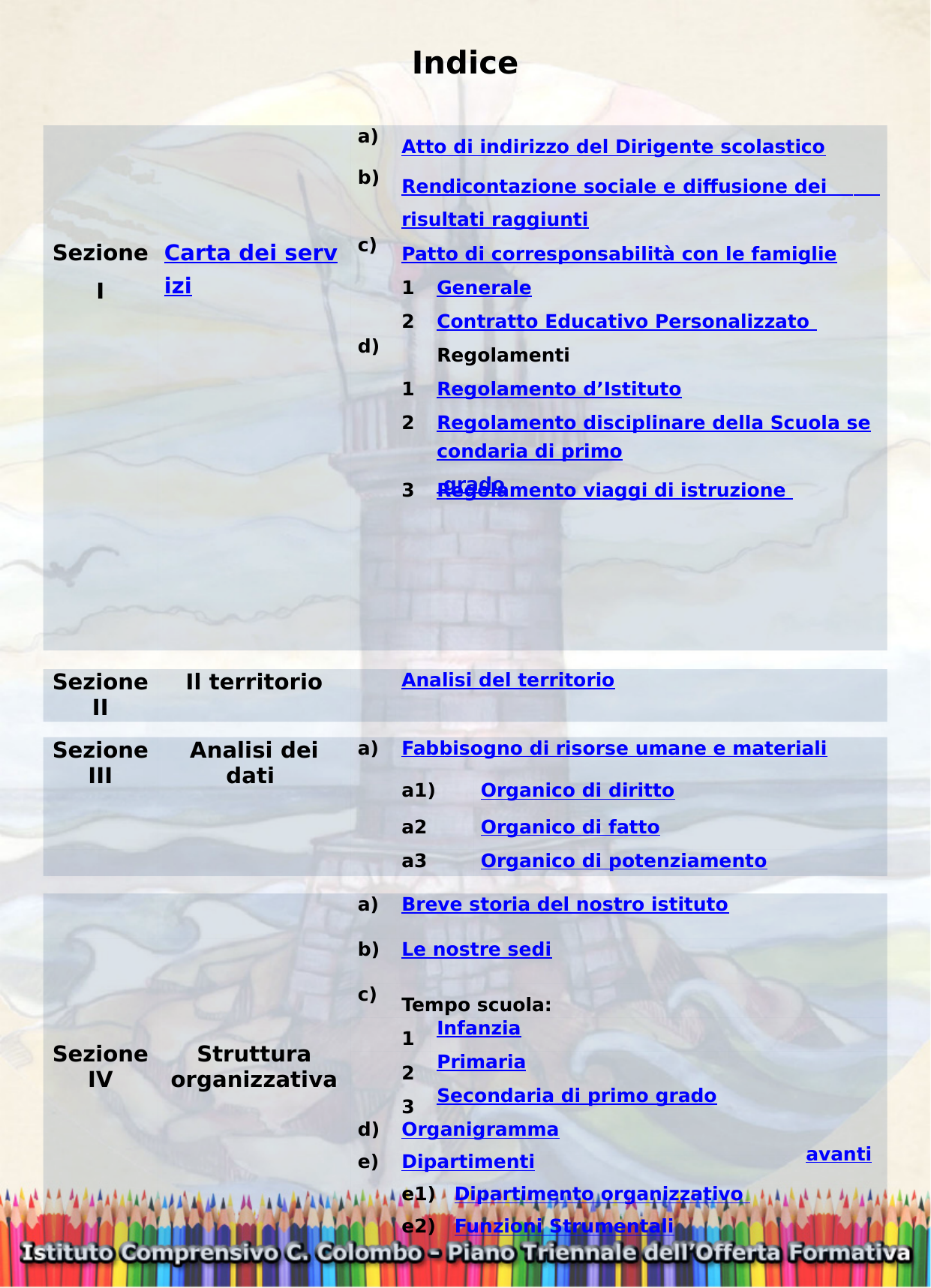

Indice
| Sezione I | Carta dei servizi | a) | Atto di indirizzo del Dirigente scolastico |  |  |  |
| --- | --- | --- | --- | --- | --- | --- |
|  |  | b) | Rendicontazione sociale e diffusione dei risultati raggiunti |  |  |  |
|  |  | c) | Patto di corresponsabilità con le famiglie |  |  |  |
|  |  |  | 1 | Generale |  |  |
|  |  |  | 2 | Contratto Educativo Personalizzato |  |  |
|  |  | d) |  | Regolamenti |  |  |
|  |  |  | 1 | Regolamento d’Istituto |  |  |
|  |  |  | 2 | Regolamento disciplinare della Scuola secondaria di primo grado |  |  |
|  |  |  | 3 | Regolamento viaggi di istruzione |  |  |
|  |  |  |  |  |  |  |
| Sezione II | Il territorio |  | Analisi del territorio |  |  |  |
|  |  |  |  |  |  |  |
| Sezione III | Analisi dei dati | a) | Fabbisogno di risorse umane e materiali |  |  |  |
|  |  |  | a1) |  |  | Organico di diritto |
|  |  |  |  |  |  |  |
|  |  |  | a2 |  |  | Organico di fatto |
|  |  |  | a3 |  |  | Organico di potenziamento |
|  |  |  |  |  |  |  |
|  |  | a) | Breve storia del nostro istituto |  |  |  |
| Sezione IV | Struttura organizzativa | b) | Le nostre sedi |  |  |  |
|  |  | c) | Tempo scuola: |  |  |  |
|  |  |  | 1 | Infanzia |  |  |
|  |  |  | 2 | Primaria |  |  |
|  |  |  | 3 | Secondaria di primo grado |  |  |
|  |  | d) | Organigramma |  |  |  |
|  |  | e) | Dipartimenti |  |  |  |
|  |  |  | e1) |  | Dipartimento organizzativo |  |
|  |  |  | e2) |  | Funzioni Strumentali |  |
|  |  |  |  |  |  |  |
avanti